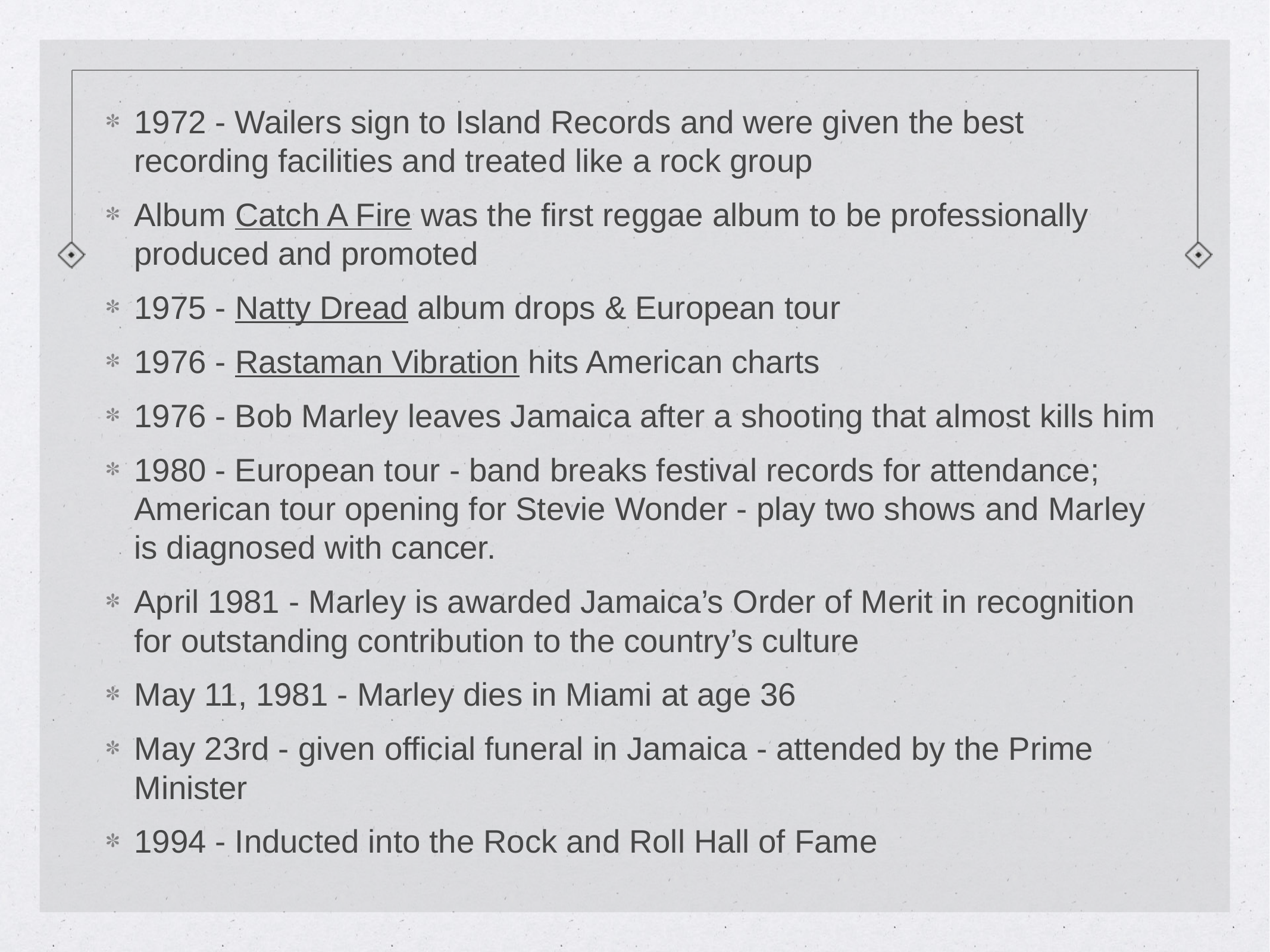

1972 - Wailers sign to Island Records and were given the best recording facilities and treated like a rock group
Album Catch A Fire was the first reggae album to be professionally produced and promoted
1975 - Natty Dread album drops & European tour
1976 - Rastaman Vibration hits American charts
1976 - Bob Marley leaves Jamaica after a shooting that almost kills him
1980 - European tour - band breaks festival records for attendance; American tour opening for Stevie Wonder - play two shows and Marley is diagnosed with cancer.
April 1981 - Marley is awarded Jamaica’s Order of Merit in recognition for outstanding contribution to the country’s culture
May 11, 1981 - Marley dies in Miami at age 36
May 23rd - given official funeral in Jamaica - attended by the Prime Minister
1994 - Inducted into the Rock and Roll Hall of Fame